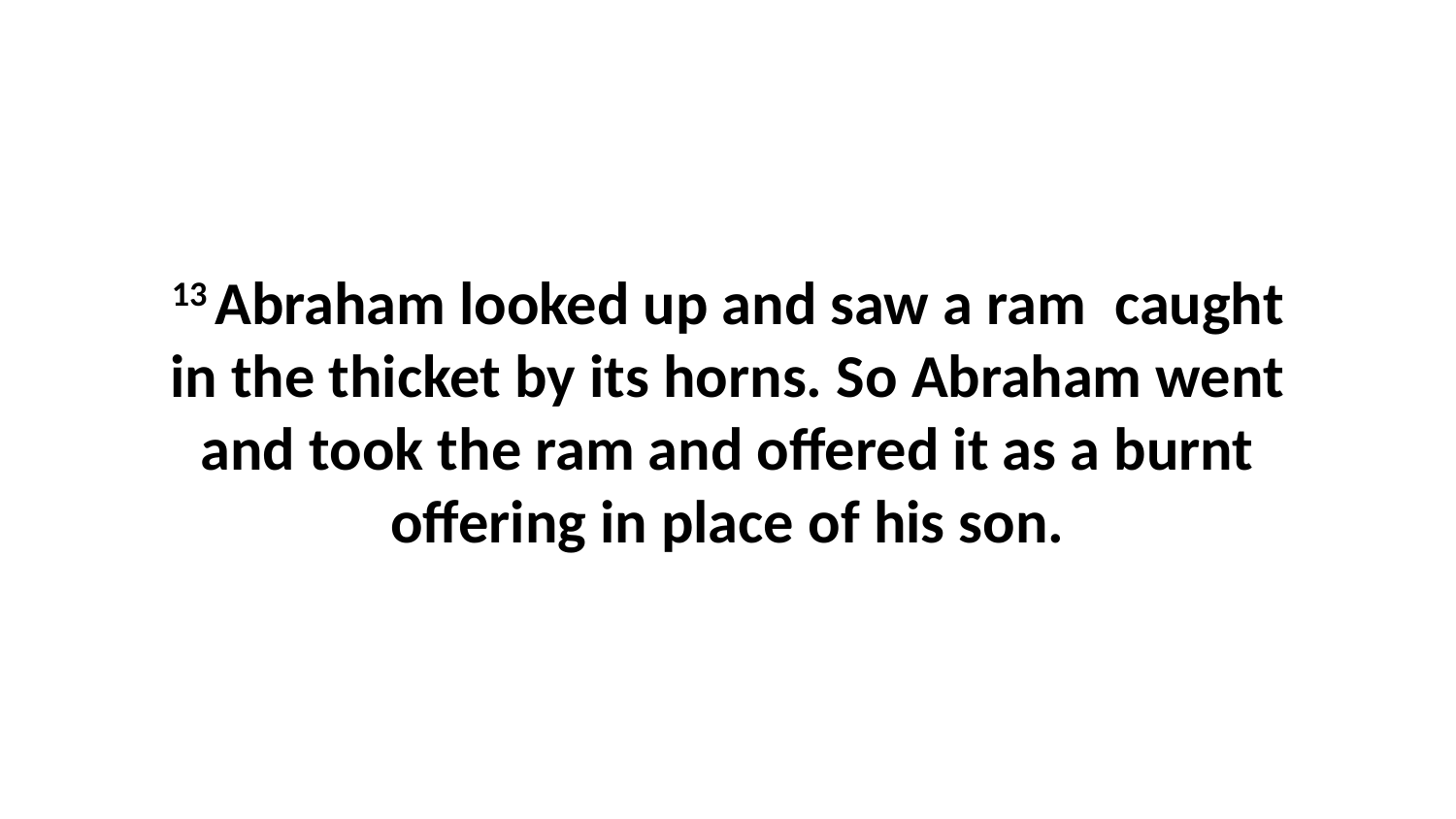

13 Abraham looked up and saw a ram  caught in the thicket by its horns. So Abraham went and took the ram and offered it as a burnt offering in place of his son.